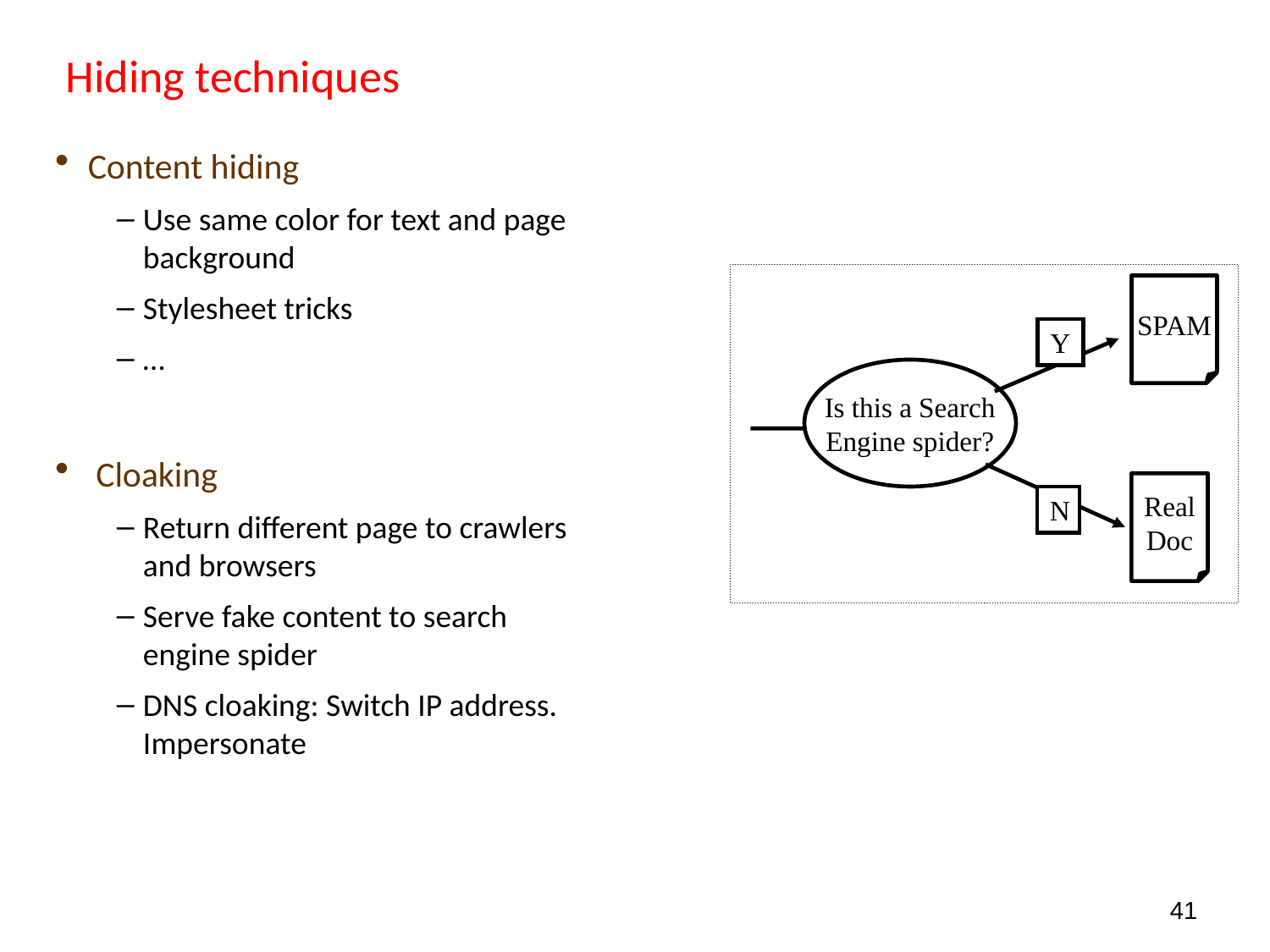

# Hiding techniques
Content hiding
Use same color for text and page background
Stylesheet tricks
…

 Cloaking
Return different page to crawlers and browsers
Serve fake content to search engine spider
DNS cloaking: Switch IP address. Impersonate

SPAM
Y

Is this a Search
Engine spider?

Real
Doc
N
41